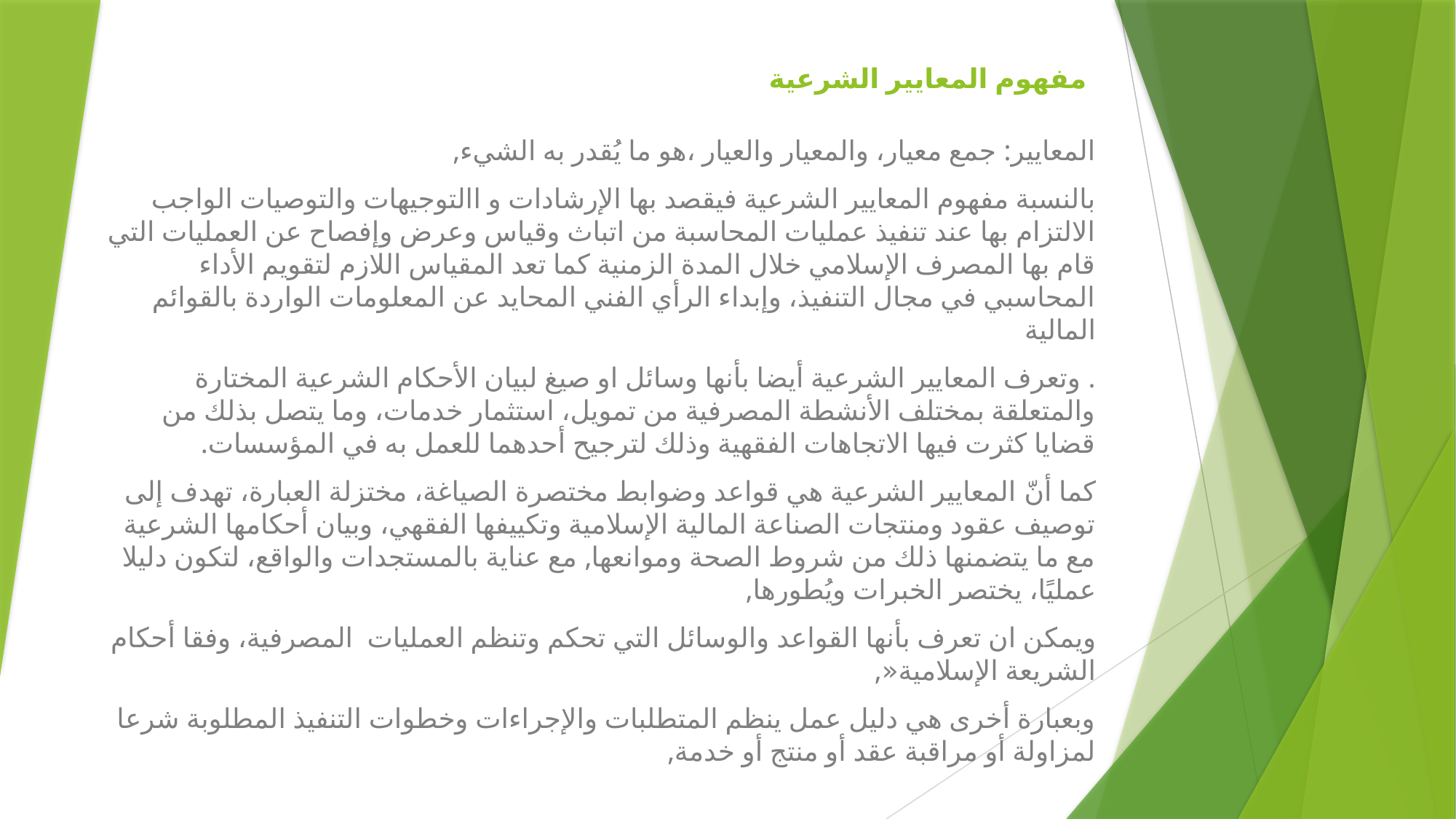

# مفهوم المعايير الشرعية
المعايير: جمع معيار، والمعيار والعيار ،هو ما يُقدر به الشيء,
بالنسبة مفهوم المعايير الشرعية فيقصد بها الإرشادات و االتوجيهات والتوصيات الواجب الالتزام بها عند تنفيذ عمليات المحاسبة من اتباث وقياس وعرض وإفصاح عن العمليات التي قام بها المصرف الإسلامي خلال المدة الزمنية كما تعد المقياس اللازم لتقويم الأداء المحاسبي في مجال التنفيذ، وإبداء الرأي الفني المحايد عن المعلومات الواردة بالقوائم المالية
. وتعرف المعايير الشرعية أيضا بأنها وسائل او صيغ لبيان الأحكام الشرعية المختارة والمتعلقة بمختلف الأنشطة المصرفية من تمويل، استثمار خدمات، وما يتصل بذلك من قضايا كثرت فيها الاتجاهات الفقهية وذلك لترجيح أحدهما للعمل به في المؤسسات.
كما أنّ المعايير الشرعية هي قواعد وضوابط مختصرة الصياغة، مختزلة العبارة، تهدف إلى توصيف عقود ومنتجات الصناعة المالية الإسلامية وتكييفها الفقهي، وبيان أحكامها الشرعية مع ما يتضمنها ذلك من شروط الصحة وموانعها, مع عناية بالمستجدات والواقع، لتكون دليلا عمليًا، يختصر الخبرات ويُطورها,
ويمكن ان تعرف بأنها القواعد والوسائل التي تحكم وتنظم العمليات  المصرفية، وفقا أحكام الشريعة الإسلامية«,
وبعبارة أخرى هي دليل عمل ينظم المتطلبات والإجراءات وخطوات التنفيذ المطلوبة شرعا لمزاولة أو مراقبة عقد أو منتج أو خدمة,